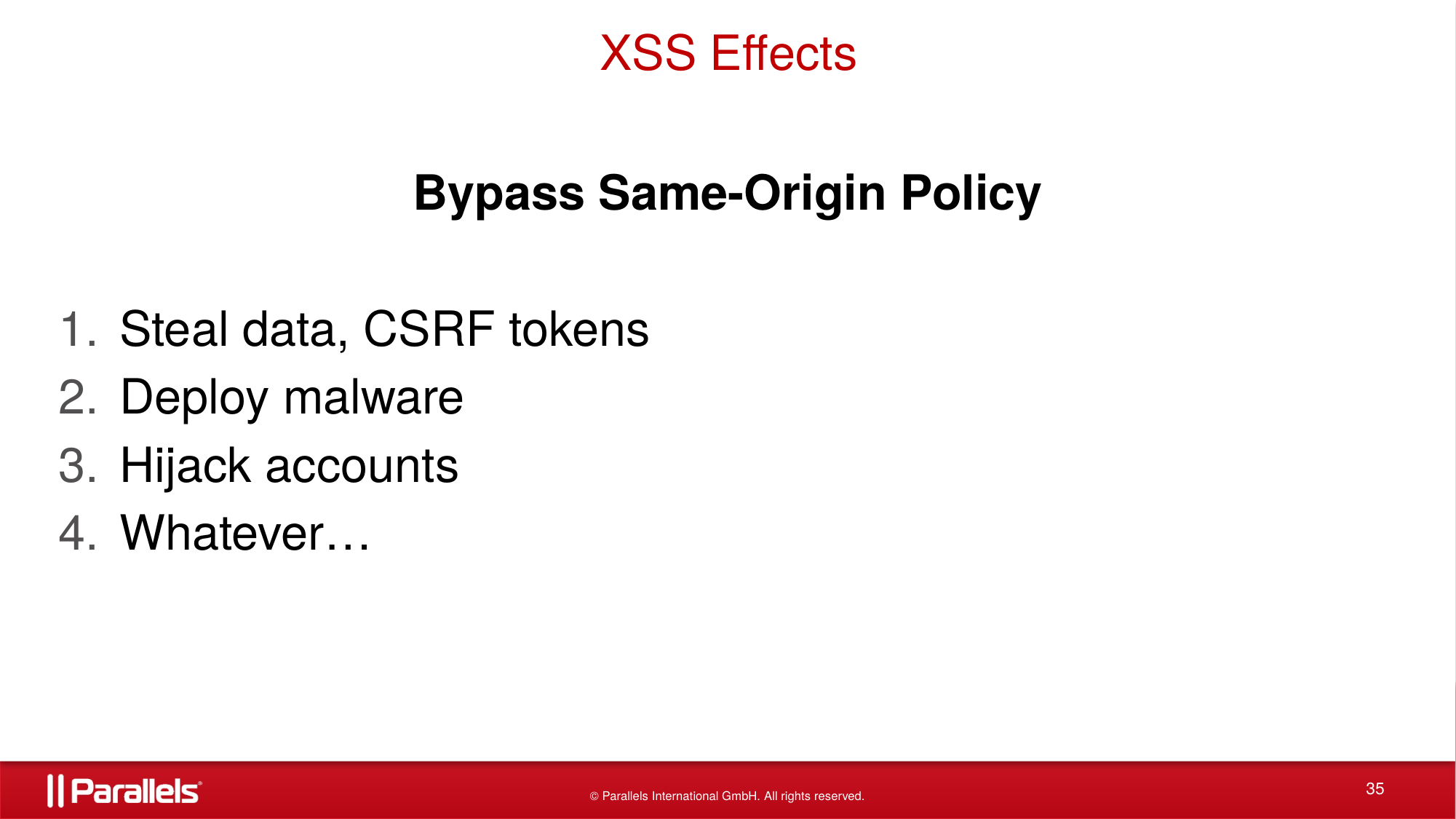

# XSS Effects

Bypass Same-Origin Policy

Steal data, CSRF tokens
Deploy malware
Hijack accounts
Whatever…